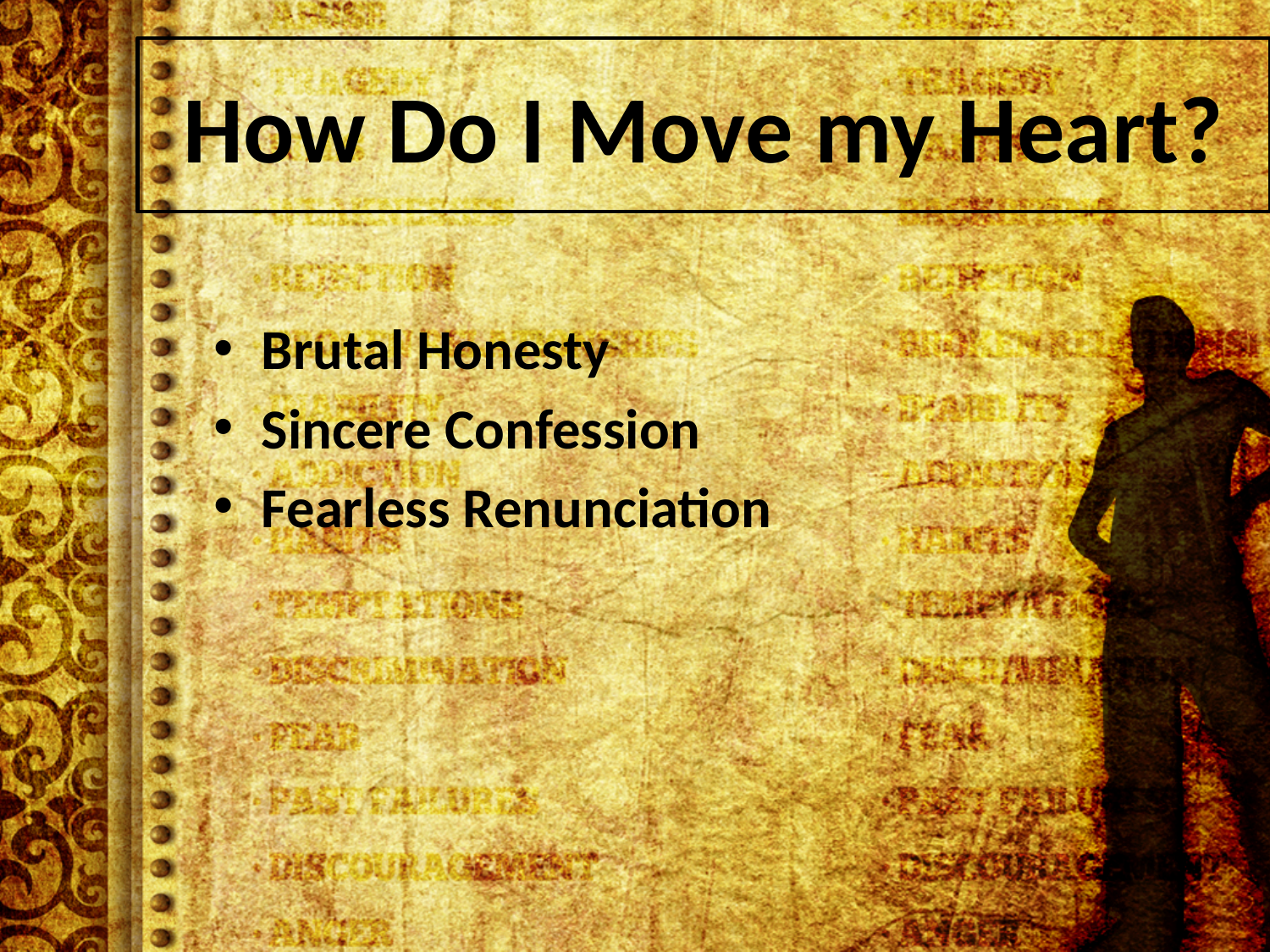

# How Do I Move my Heart?
Brutal Honesty
Sincere Confession
Fearless Renunciation